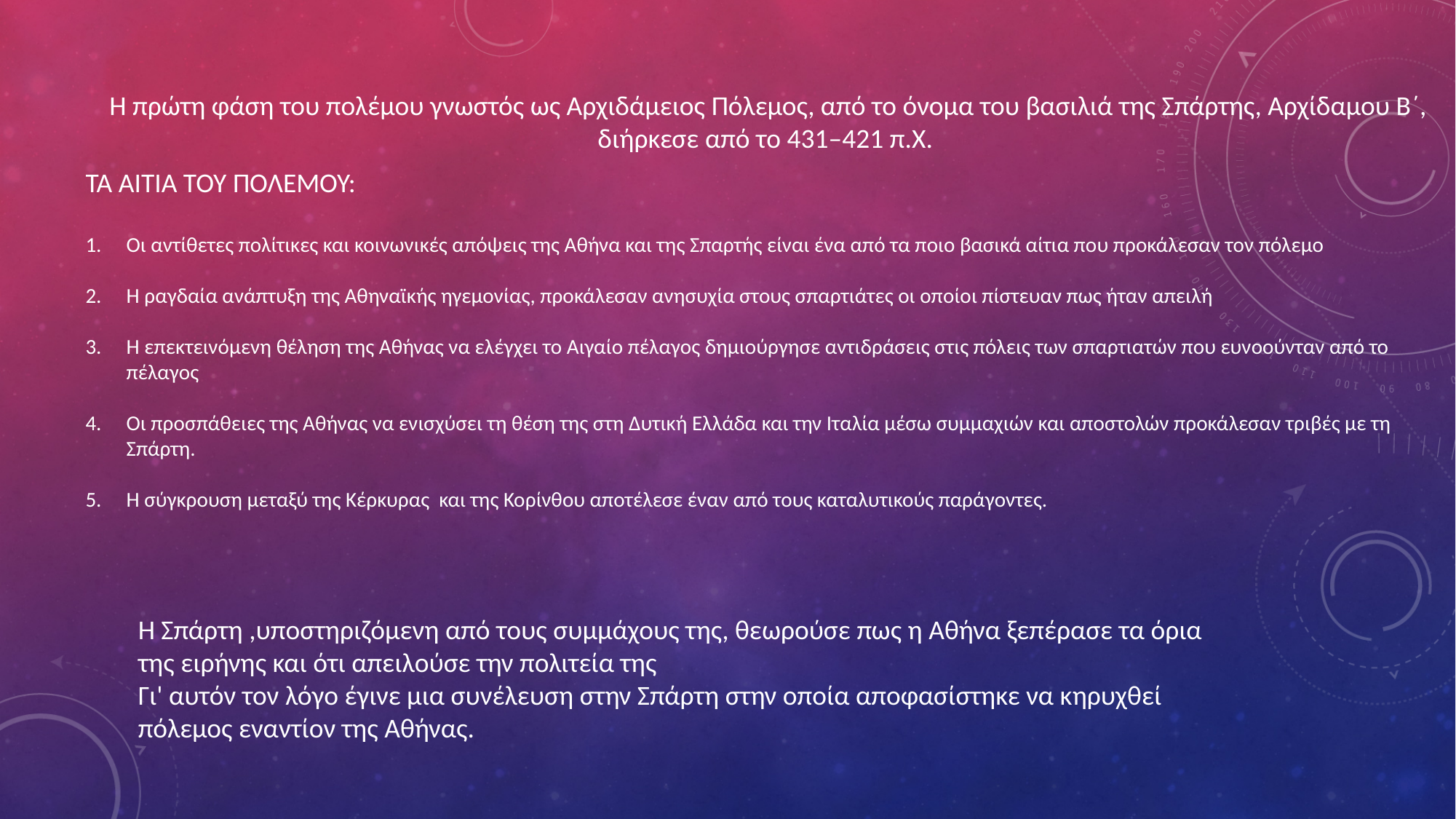

Η πρώτη φάση του πολέμου γνωστός ως Αρχιδάμειος Πόλεμος, από το όνομα του βασιλιά της Σπάρτης, Αρχίδαμου Β΄, διήρκεσε από το 431–421 π.Χ.
ΤΑ ΑΙΤΙΑ ΤΟΥ ΠΟΛΕΜΟΥ:

Οι αντίθετες πολίτικες και κοινωνικές απόψεις της Αθήνα και της Σπαρτής είναι ένα από τα ποιο βασικά αίτια που προκάλεσαν τον πόλεμο

Η ραγδαία ανάπτυξη της Αθηναϊκής ηγεμονίας, προκάλεσαν ανησυχία στους σπαρτιάτες οι οποίοι πίστευαν πως ήταν απειλή

Η επεκτεινόμενη θέληση της Αθήνας να ελέγχει το Αιγαίο πέλαγος δημιούργησε αντιδράσεις στις πόλεις των σπαρτιατών που ευνοούνταν από το πέλαγος

Οι προσπάθειες της Αθήνας να ενισχύσει τη θέση της στη Δυτική Ελλάδα και την Ιταλία μέσω συμμαχιών και αποστολών προκάλεσαν τριβές με τη Σπάρτη.

Η σύγκρουση μεταξύ της Κέρκυρας  και της Κορίνθου αποτέλεσε έναν από τους καταλυτικούς παράγοντες.

Η Σπάρτη ,υποστηριζόμενη από τους συμμάχους της, θεωρούσε πως η Αθήνα ξεπέρασε τα όρια της ειρήνης και ότι απειλούσε την πολιτεία της
Γι' αυτόν τον λόγο έγινε μια συνέλευση στην Σπάρτη στην οποία αποφασίστηκε να κηρυχθεί πόλεμος εναντίον της Αθήνας.